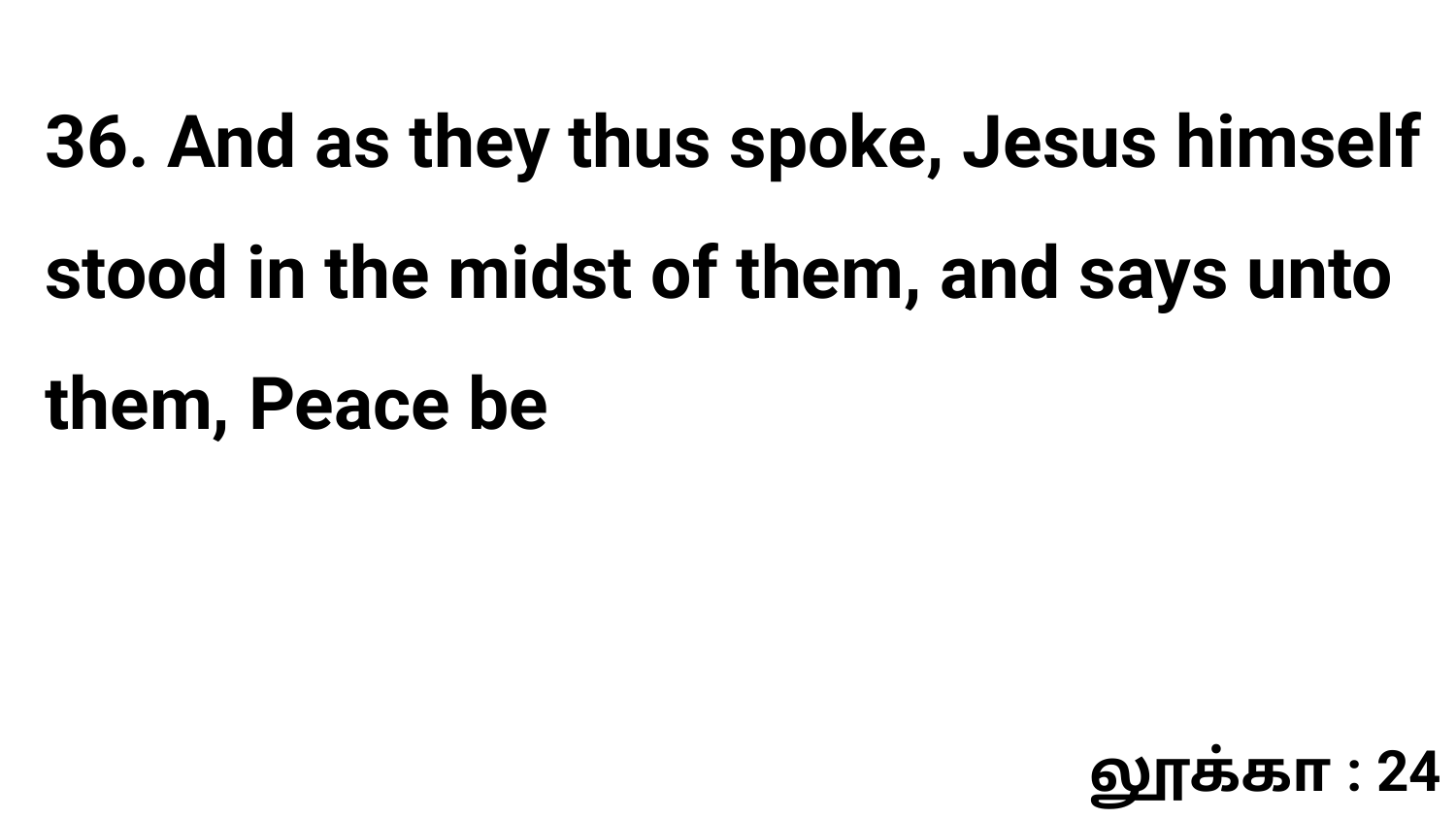

36. And as they thus spoke, Jesus himself stood in the midst of them, and says unto them, Peace be
லூக்கா : 24